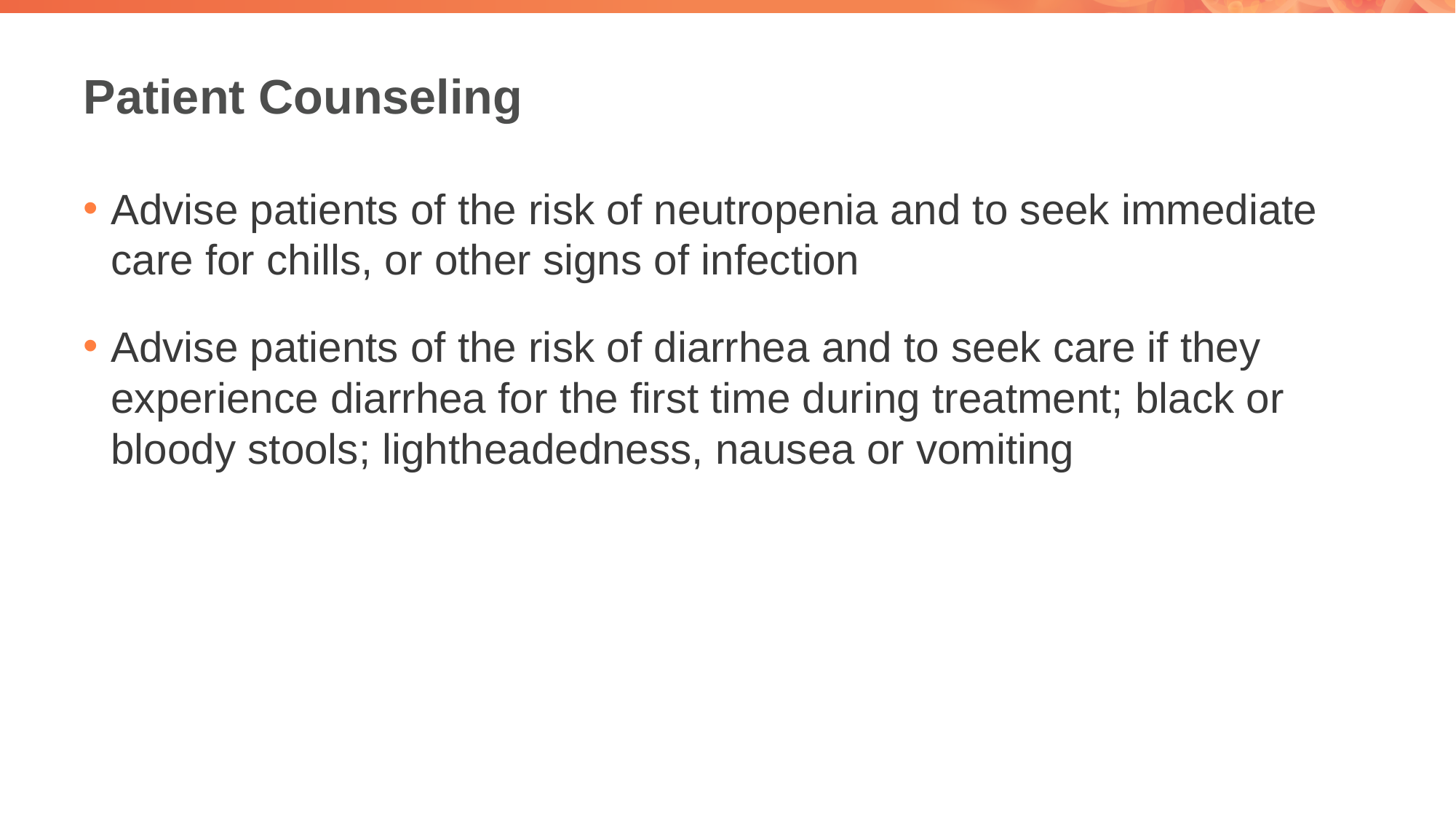

# Patient Counseling
Advise patients of the risk of neutropenia and to seek immediate care for chills, or other signs of infection
Advise patients of the risk of diarrhea and to seek care if they experience diarrhea for the first time during treatment; black or bloody stools; lightheadedness, nausea or vomiting